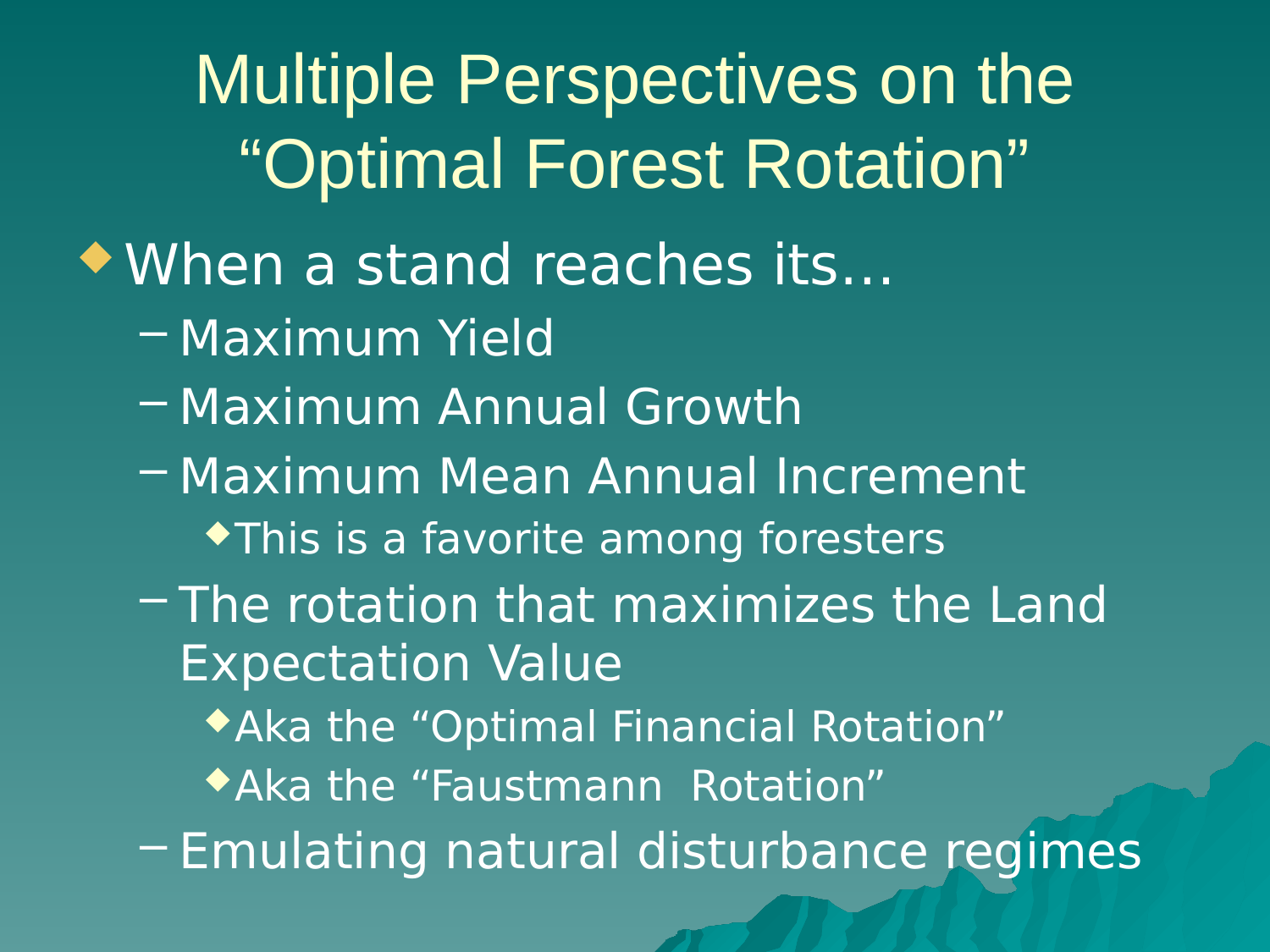

# Multiple Perspectives on the “Optimal Forest Rotation”
When a stand reaches its…
Maximum Yield
Maximum Annual Growth
Maximum Mean Annual Increment
This is a favorite among foresters
The rotation that maximizes the Land Expectation Value
Aka the “Optimal Financial Rotation”
Aka the “Faustmann  Rotation”
Emulating natural disturbance regimes